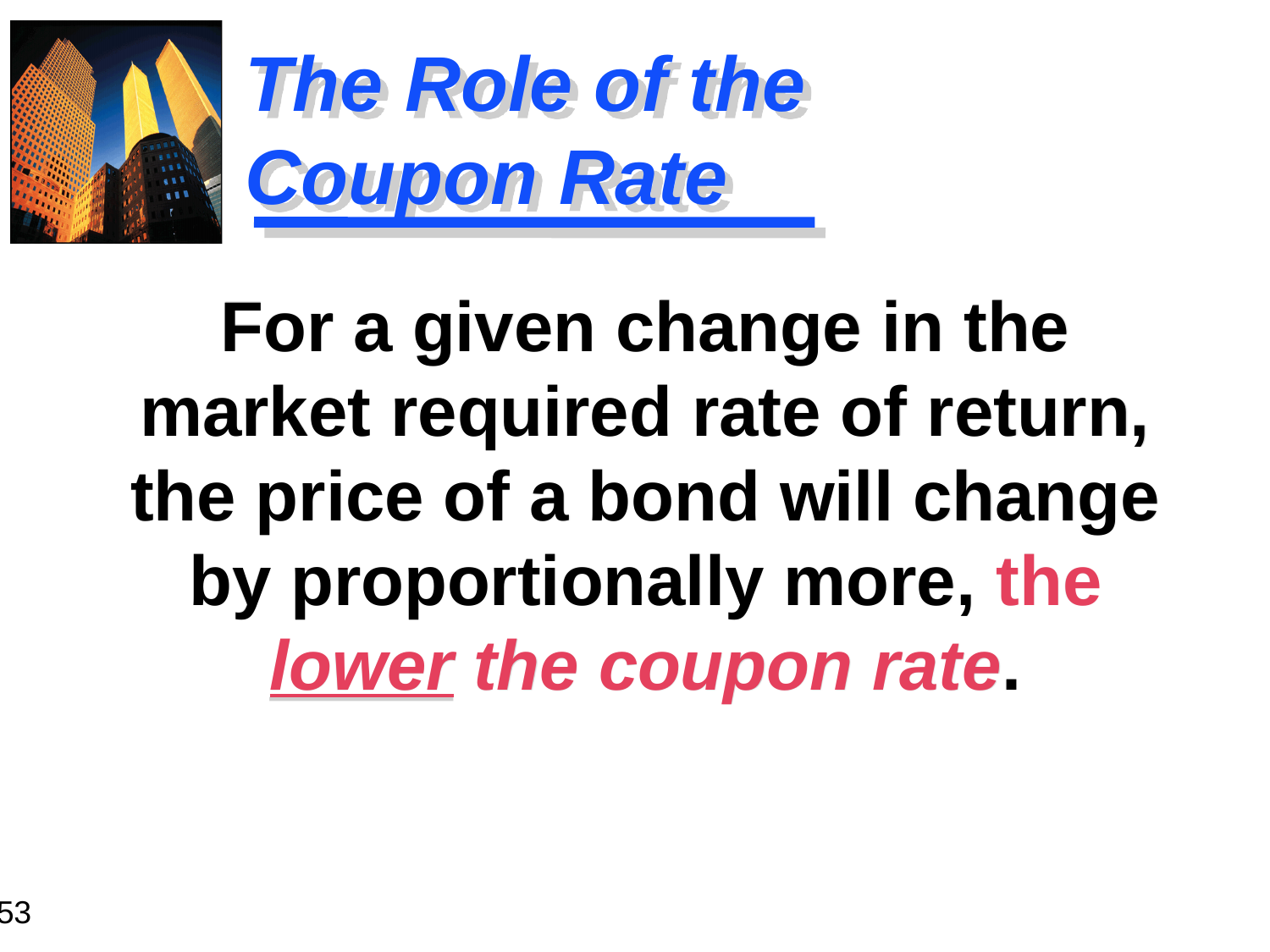

# The Role of the Coupon Rate

For a given change in the market required rate of return, the price of a bond will change by proportionally more, the lower the coupon rate.